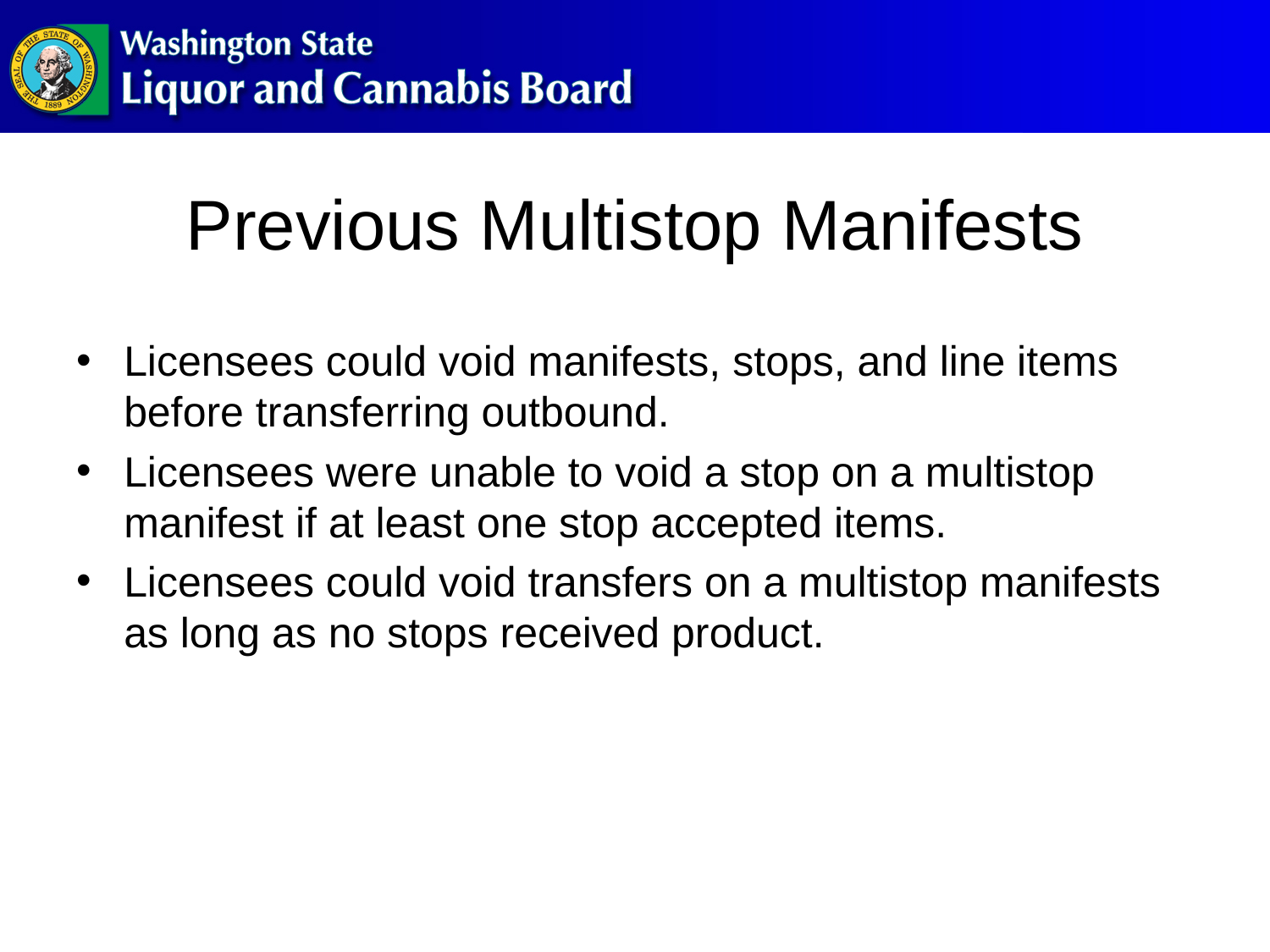

# Previous Multistop Manifests
Licensees could void manifests, stops, and line items before transferring outbound.
Licensees were unable to void a stop on a multistop manifest if at least one stop accepted items.
Licensees could void transfers on a multistop manifests as long as no stops received product.